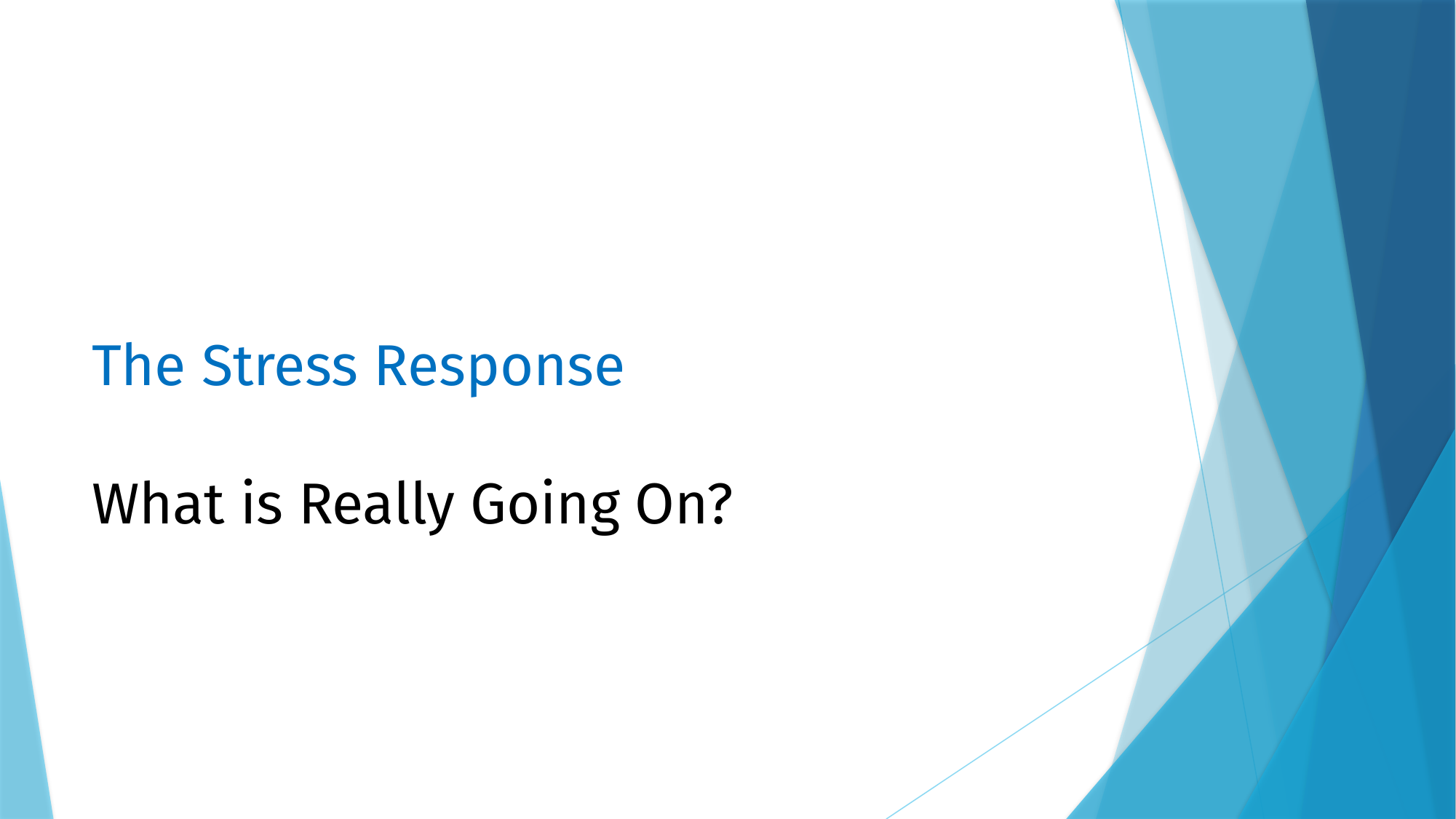

# The Stress Response What is Really Going On?